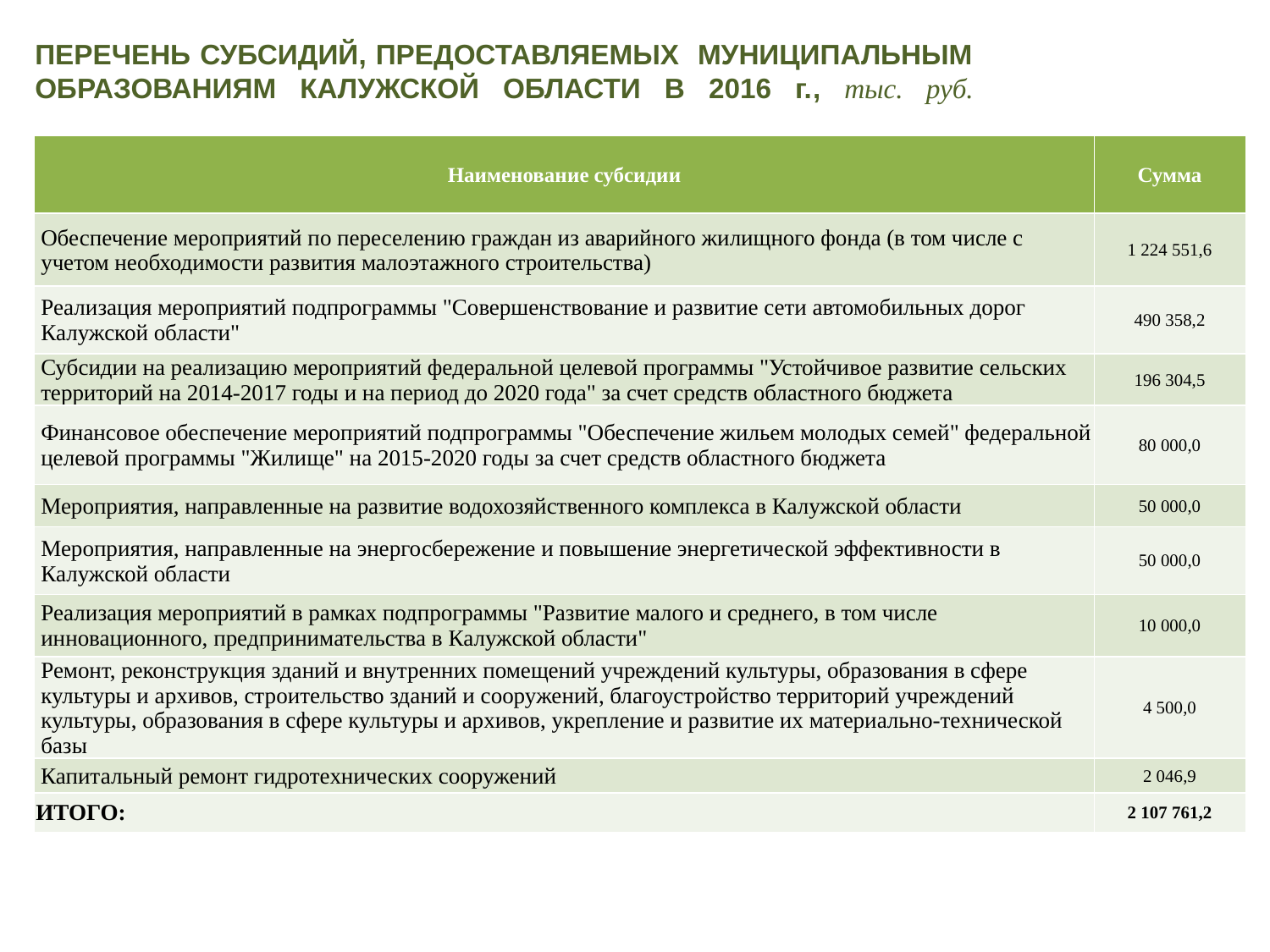

# ПЕРЕЧЕНЬ СУБСИДИЙ, ПРЕДОСТАВЛЯЕМЫХ  МУНИЦИПАЛЬНЫМ ОБРАЗОВАНИЯМ КАЛУЖСКОЙ ОБЛАСТИ В 2016 г., тыс. руб.
| Наименование субсидии | Сумма |
| --- | --- |
| Обеспечение мероприятий по переселению граждан из аварийного жилищного фонда (в том числе с учетом необходимости развития малоэтажного строительства) | 1 224 551,6 |
| Реализация мероприятий подпрограммы "Совершенствование и развитие сети автомобильных дорог Калужской области" | 490 358,2 |
| Субсидии на реализацию мероприятий федеральной целевой программы "Устойчивое развитие сельских территорий на 2014-2017 годы и на период до 2020 года" за счет средств областного бюджета | 196 304,5 |
| Финансовое обеспечение мероприятий подпрограммы "Обеспечение жильем молодых семей" федеральной целевой программы "Жилище" на 2015-2020 годы за счет средств областного бюджета | 80 000,0 |
| Мероприятия, направленные на развитие водохозяйственного комплекса в Калужской области | 50 000,0 |
| Мероприятия, направленные на энергосбережение и повышение энергетической эффективности в Калужской области | 50 000,0 |
| Реализация мероприятий в рамках подпрограммы "Развитие малого и среднего, в том числе инновационного, предпринимательства в Калужской области" | 10 000,0 |
| Ремонт, реконструкция зданий и внутренних помещений учреждений культуры, образования в сфере культуры и архивов, строительство зданий и сооружений, благоустройство территорий учреждений культуры, образования в сфере культуры и архивов, укрепление и развитие их материально-технической базы | 4 500,0 |
| Капитальный ремонт гидротехнических сооружений | 2 046,9 |
| ИТОГО: | 2 107 761,2 |